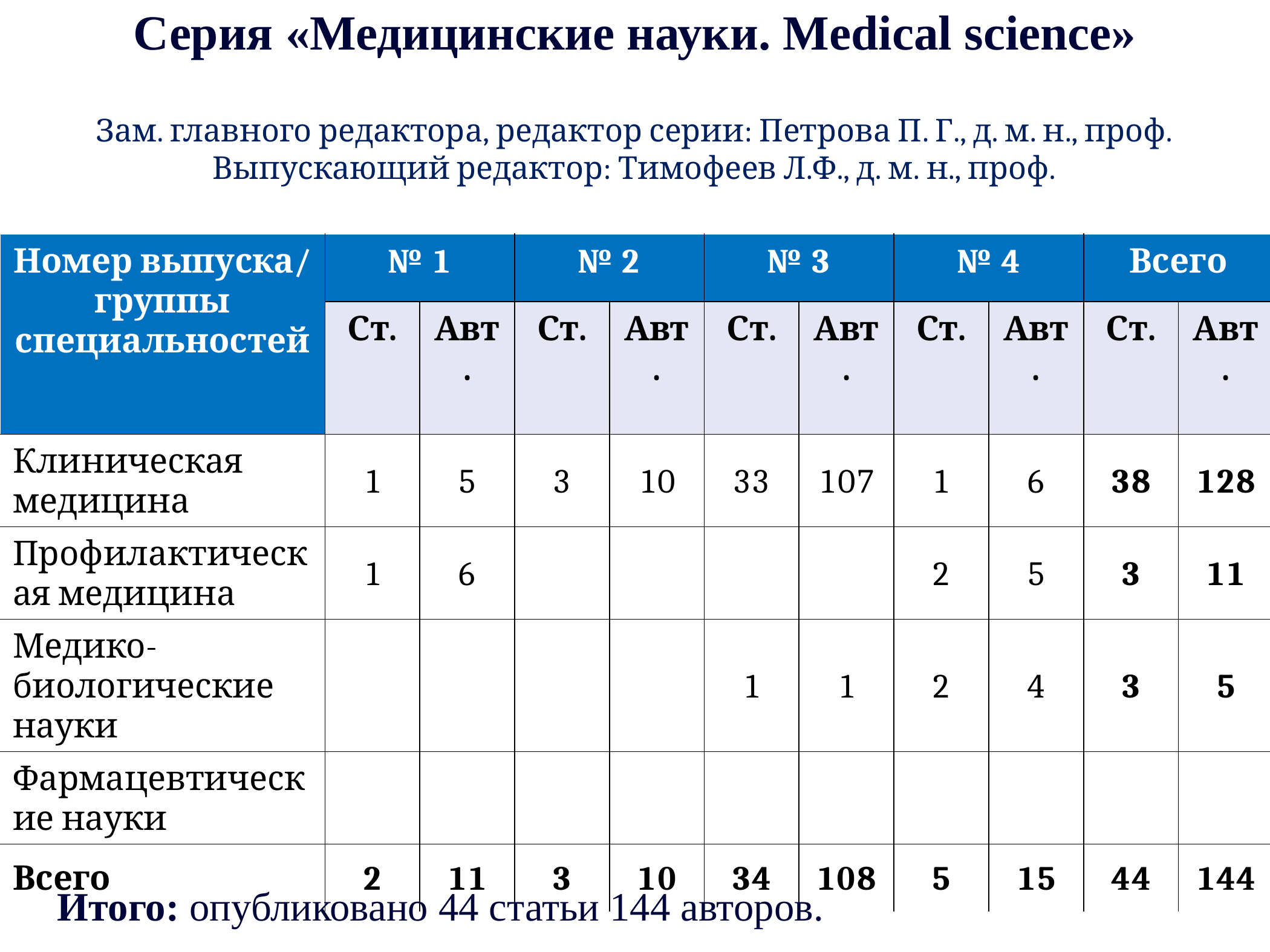

Серия «Медицинские науки. Medical science»
Зам. главного редактора, редактор серии: Петрова П. Г., д. м. н., проф.
Выпускающий редактор: Тимофеев Л.Ф., д. м. н., проф.
| Номер выпуска/ группы специальностей | № 1 |  | № 2 |  | № 3 |  | № 4 |  | Всего |  |
| --- | --- | --- | --- | --- | --- | --- | --- | --- | --- | --- |
|  | Ст. | Авт. | Ст. | Авт. | Ст. | Авт. | Ст. | Авт. | Ст. | Авт. |
| Клиническая медицина | 1 | 5 | 3 | 10 | 33 | 107 | 1 | 6 | 38 | 128 |
| Профилактическая медицина | 1 | 6 |  |  |  |  | 2 | 5 | 3 | 11 |
| Медико-биологические науки |  |  |  |  | 1 | 1 | 2 | 4 | 3 | 5 |
| Фармацевтические науки |  |  |  |  |  |  |  |  |  |  |
| Всего | 2 | 11 | 3 | 10 | 34 | 108 | 5 | 15 | 44 | 144 |
Итого: опубликовано 44 статьи 144 авторов.